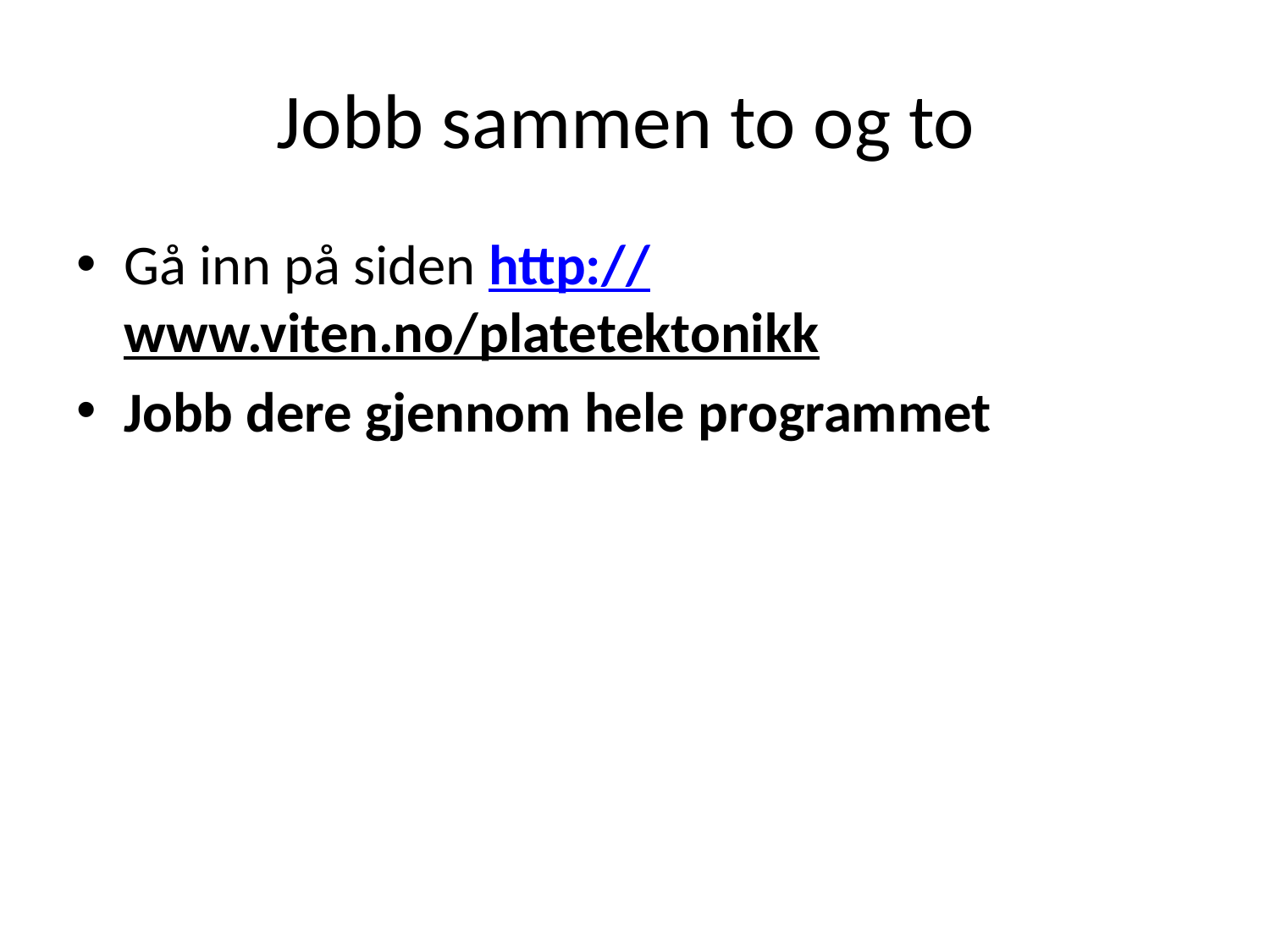

# Jobb sammen to og to
Gå inn på siden http://www.viten.no/platetektonikk
Jobb dere gjennom hele programmet